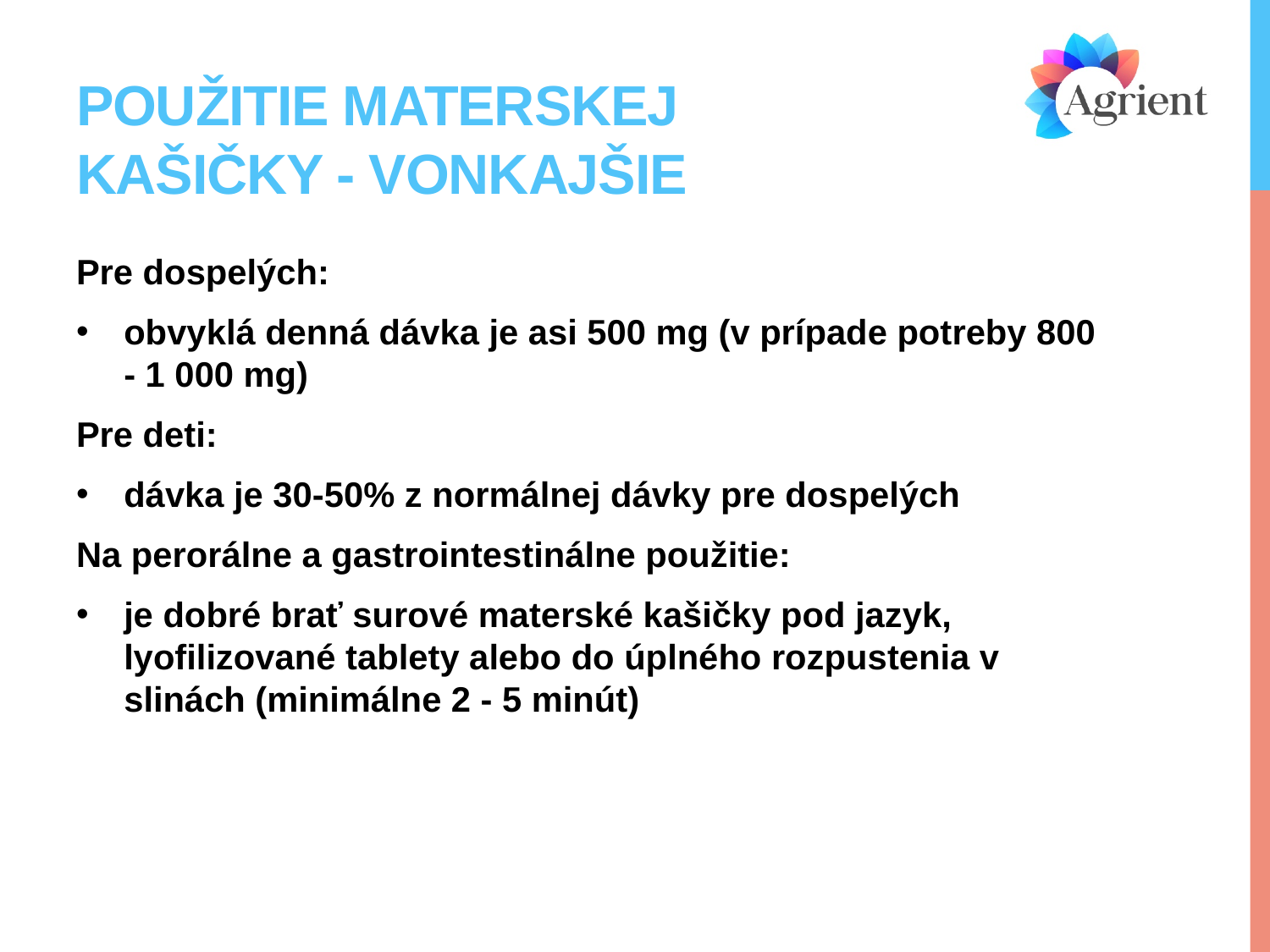

# Použitie materskej kašičky - vonkajšie
Pre dospelých:
obvyklá denná dávka je asi 500 mg (v prípade potreby 800 - 1 000 mg)
Pre deti:
dávka je 30-50% z normálnej dávky pre dospelých
Na perorálne a gastrointestinálne použitie:
je dobré brať surové materské kašičky pod jazyk, lyofilizované tablety alebo do úplného rozpustenia v slinách (minimálne 2 - 5 minút)